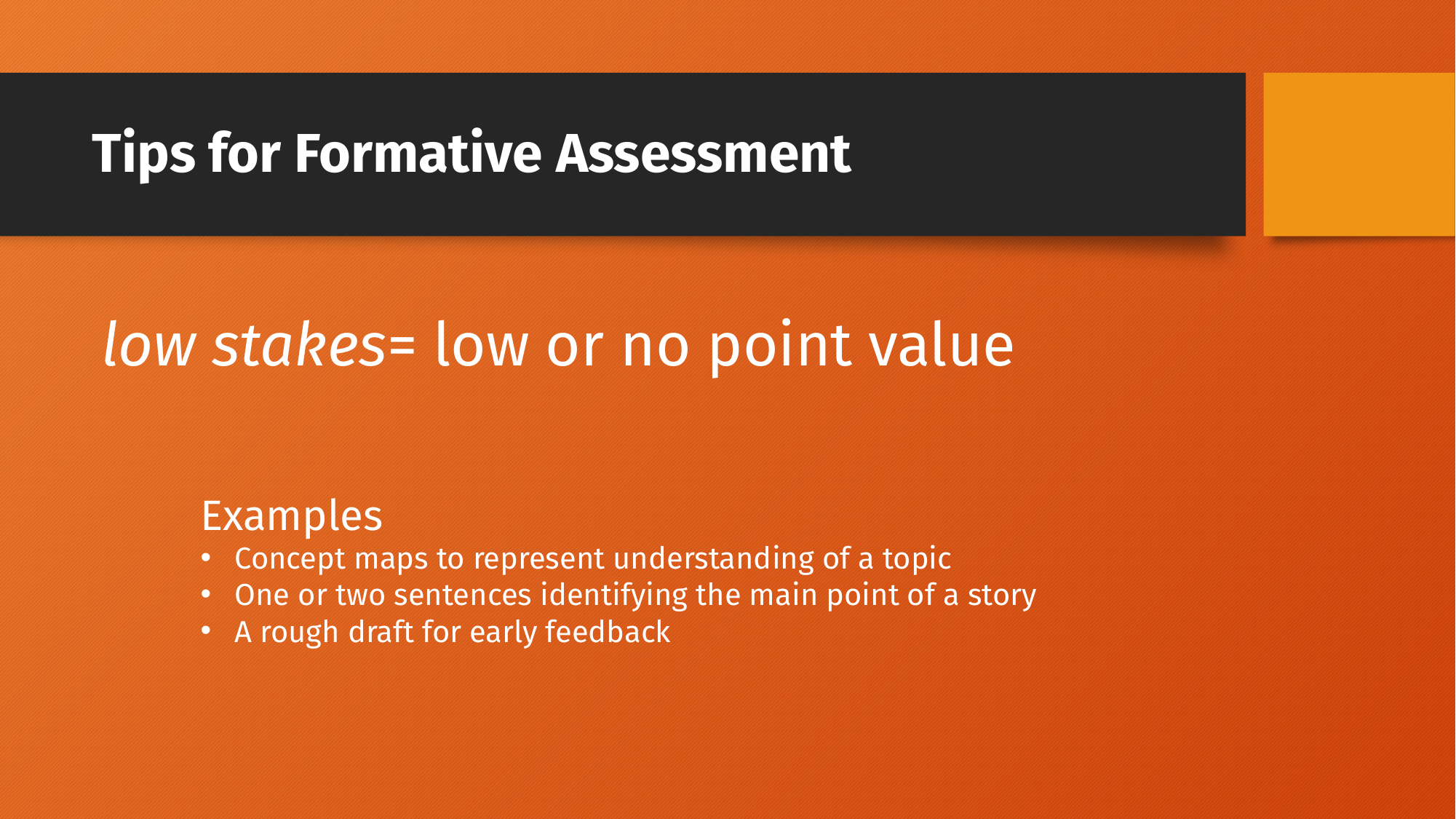

# Tips for Formative Assessment
low stakes= low or no point value

Examples
Concept maps to represent understanding of a topic
One or two sentences identifying the main point of a story
A rough draft for early feedback